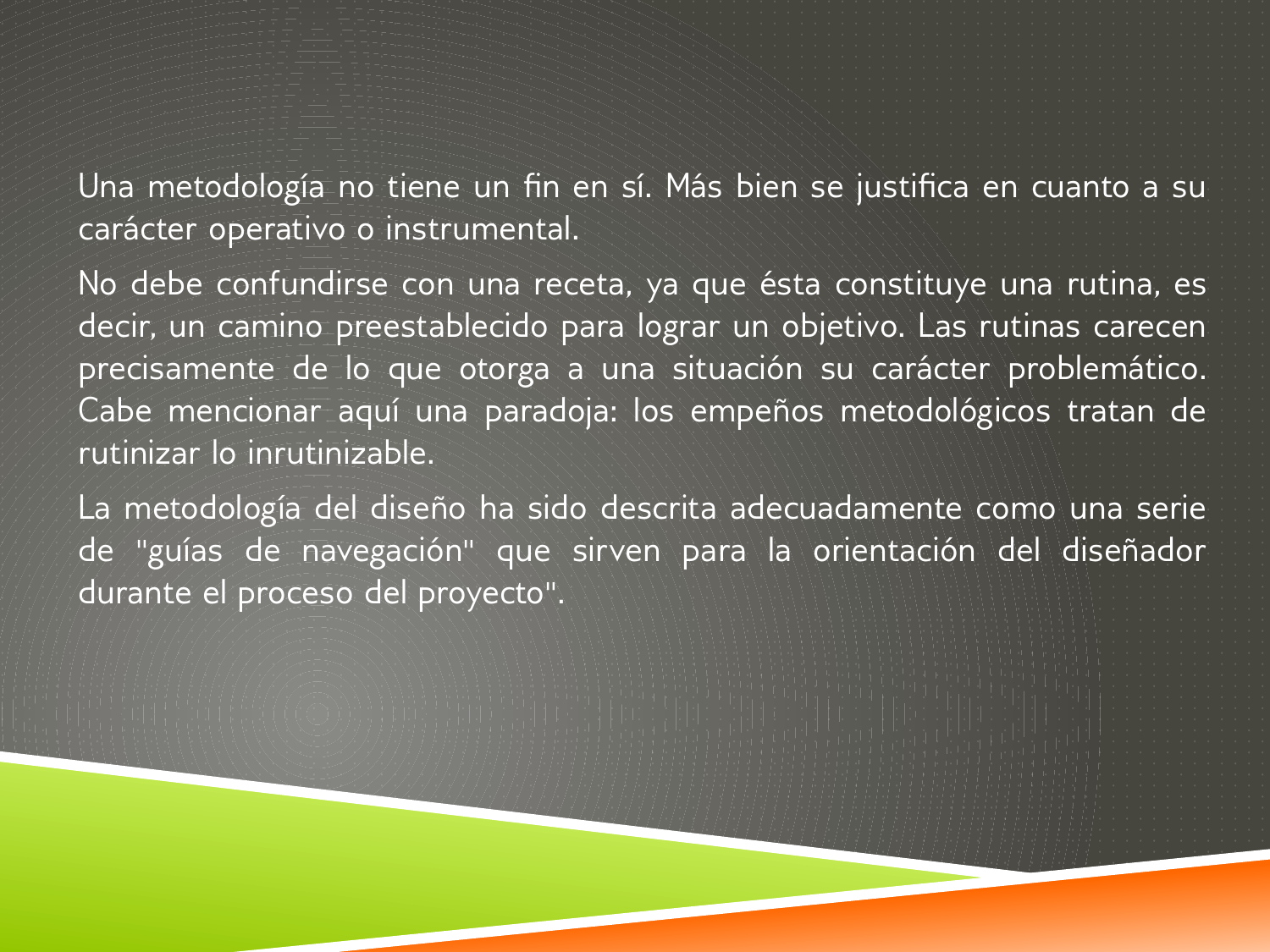

Una metodología no tiene un fin en sí. Más bien se justifica en cuanto a su carácter operativo o instrumental.
No debe confundirse con una receta, ya que ésta constituye una rutina, es decir, un camino preestablecido para lograr un objetivo. Las rutinas carecen precisamente de lo que otorga a una situación su carácter problemático. Cabe mencionar aquí una paradoja: los empeños metodológicos tratan de rutinizar lo inrutinizable.
La metodología del diseño ha sido descrita adecuadamente como una serie de "guías de navegación" que sirven para la orientación del diseñador durante el proceso del proyecto".